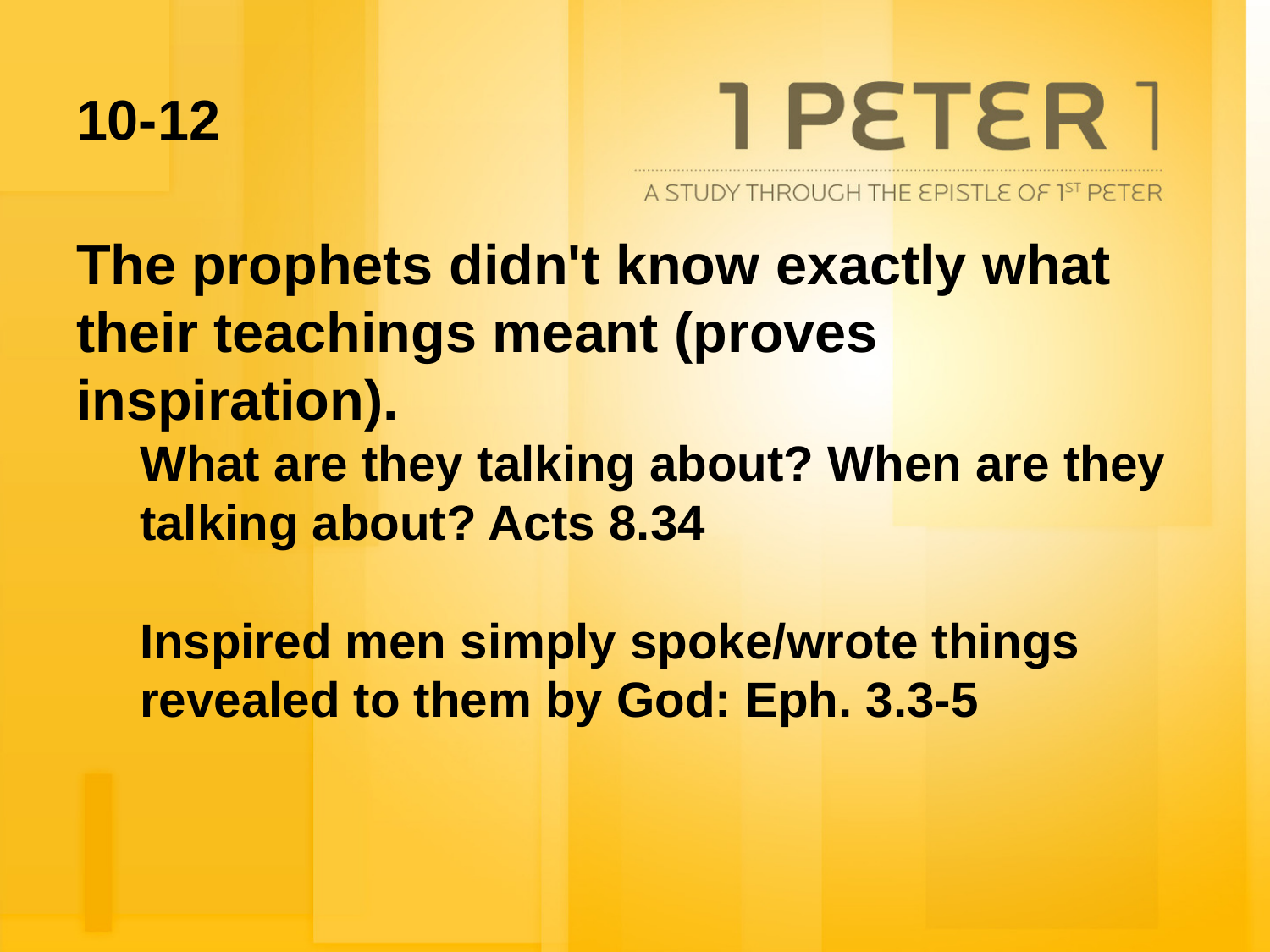

# 10-12
The prophets didn't know exactly what their teachings meant (proves inspiration).
What are they talking about? When are they talking about? Acts 8.34

Inspired men simply spoke/wrote things revealed to them by God: Eph. 3.3-5